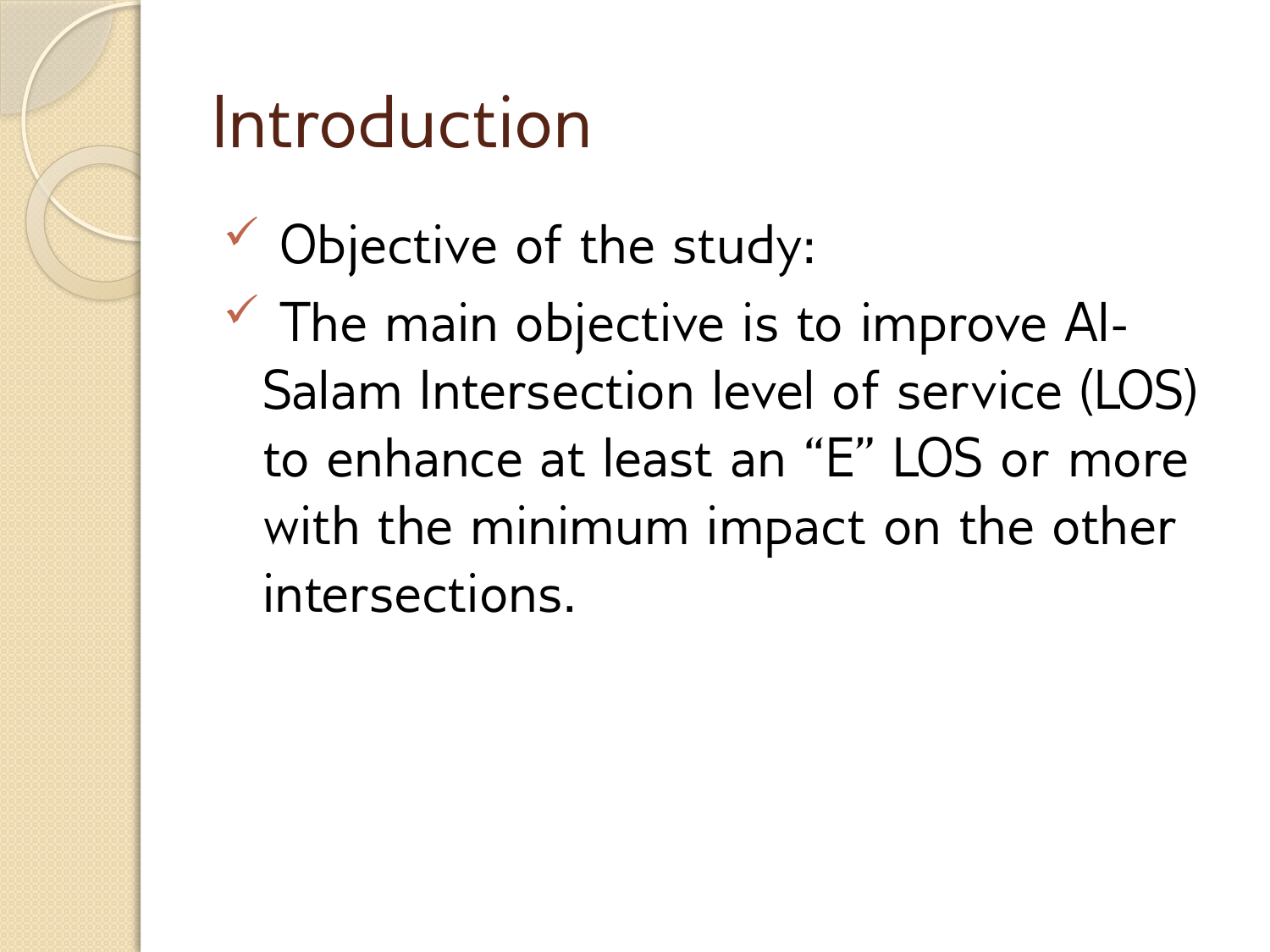

# Introduction
 Objective of the study:
 The main objective is to improve Al-Salam Intersection level of service (LOS) to enhance at least an “E” LOS or more with the minimum impact on the other intersections.